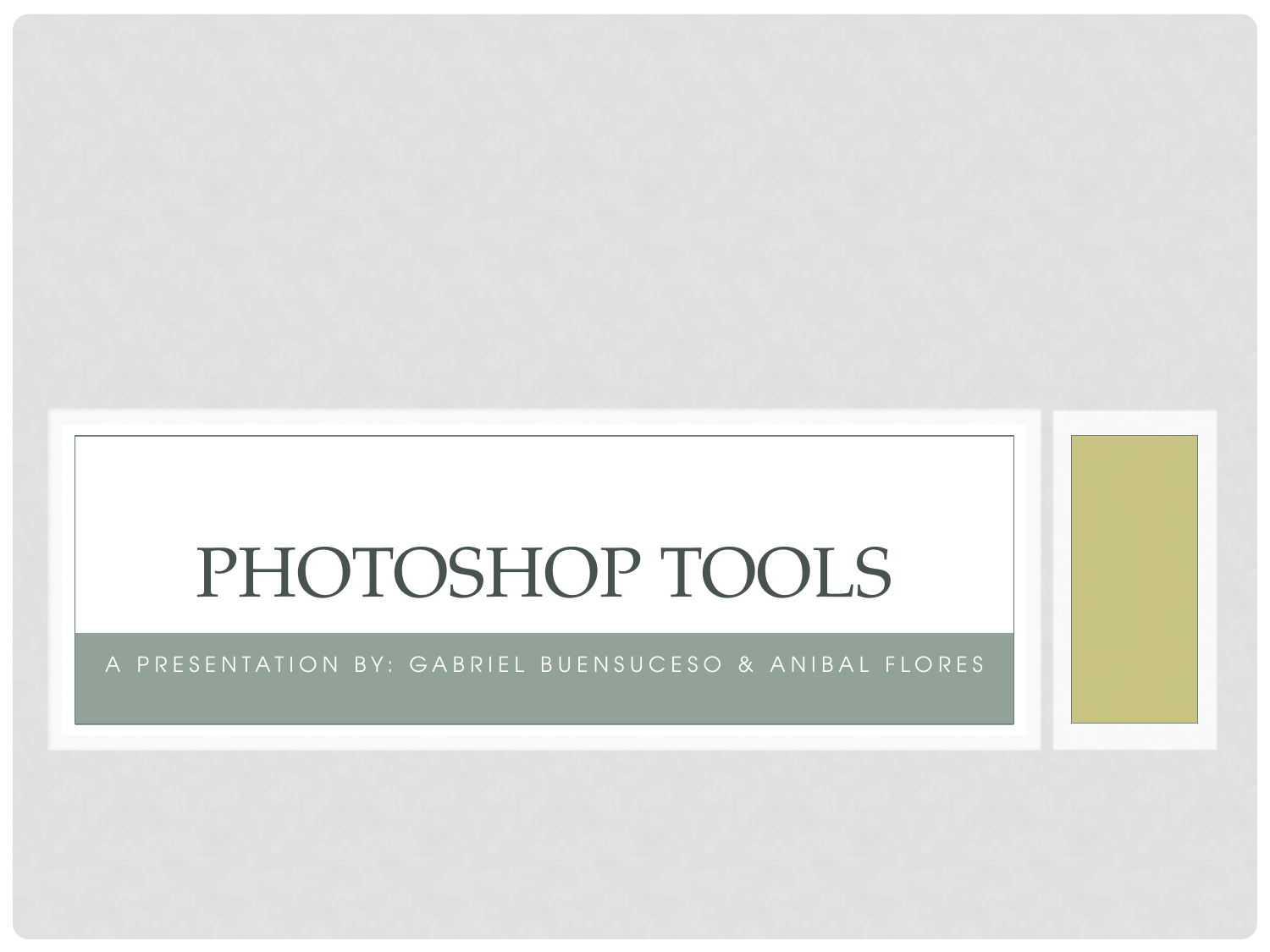

# Photoshop Tools
A presentation by: Gabriel Buensuceso & Anibal Flores